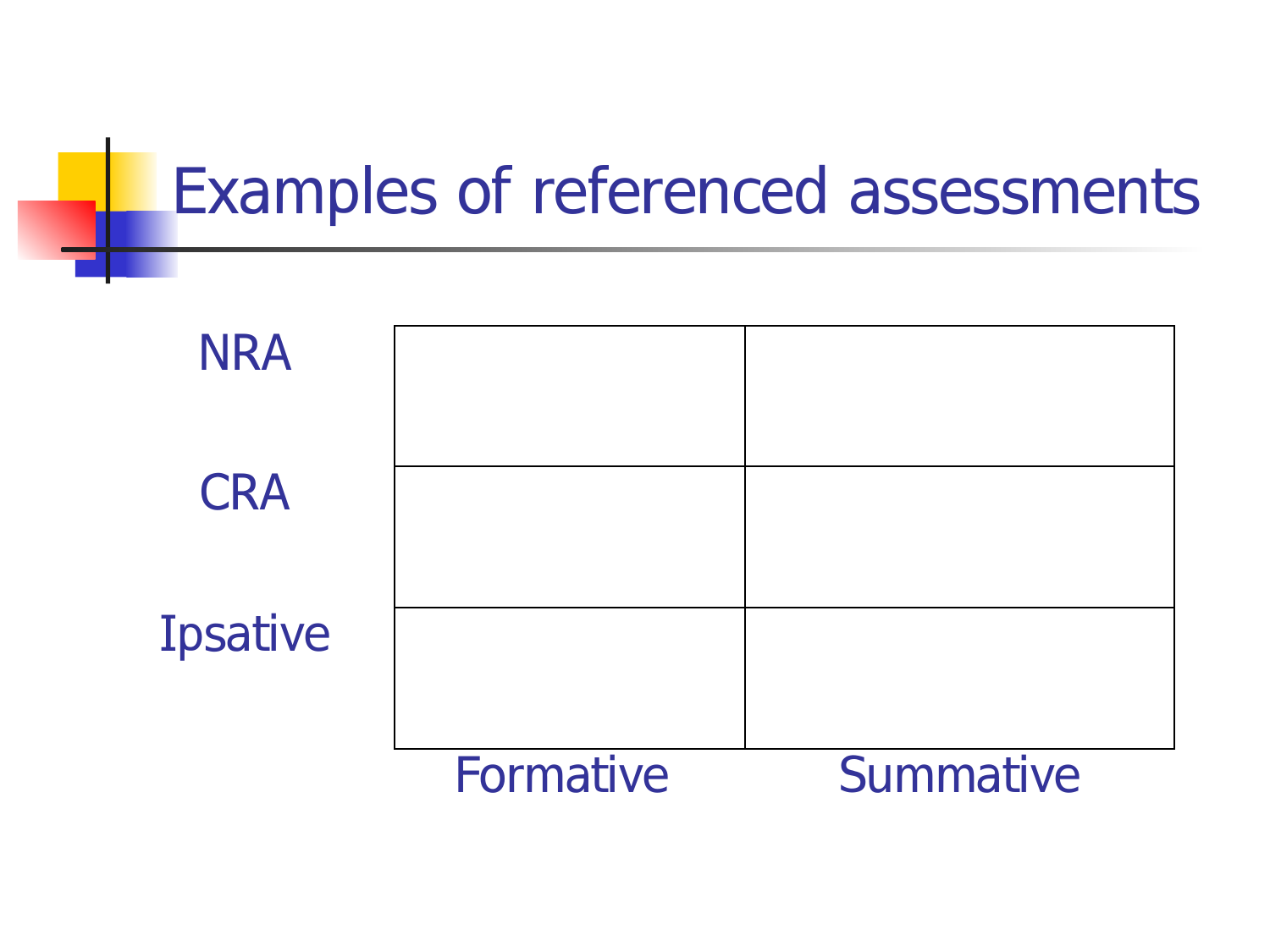

# Examples of referenced assessments
| NRA |  |  |
| --- | --- | --- |
| CRA |  |  |
| Ipsative |  |  |
|  | Formative | Summative |